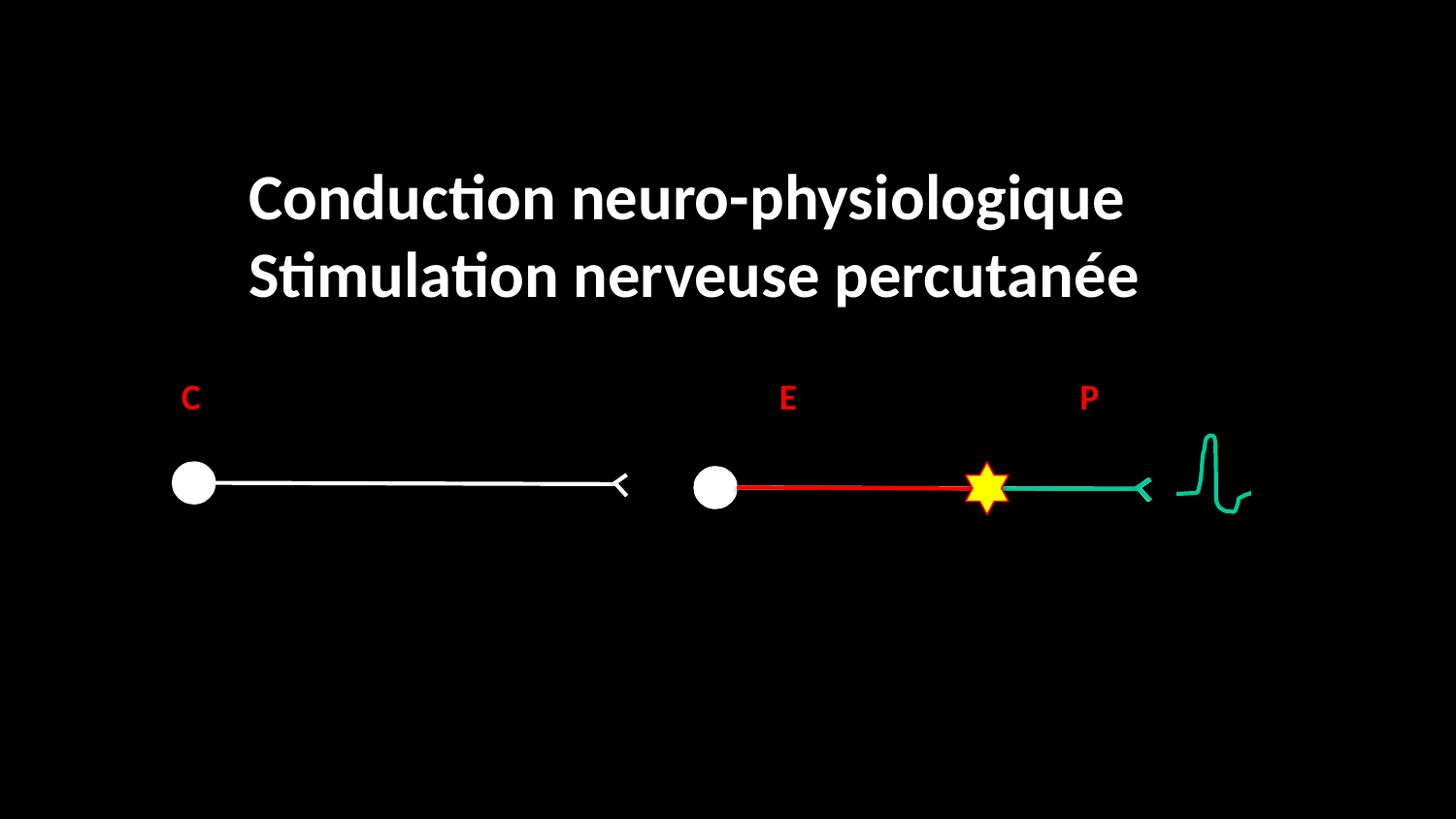

Conduction neuro-physiologique
Stimulation nerveuse percutanée
C
E
P